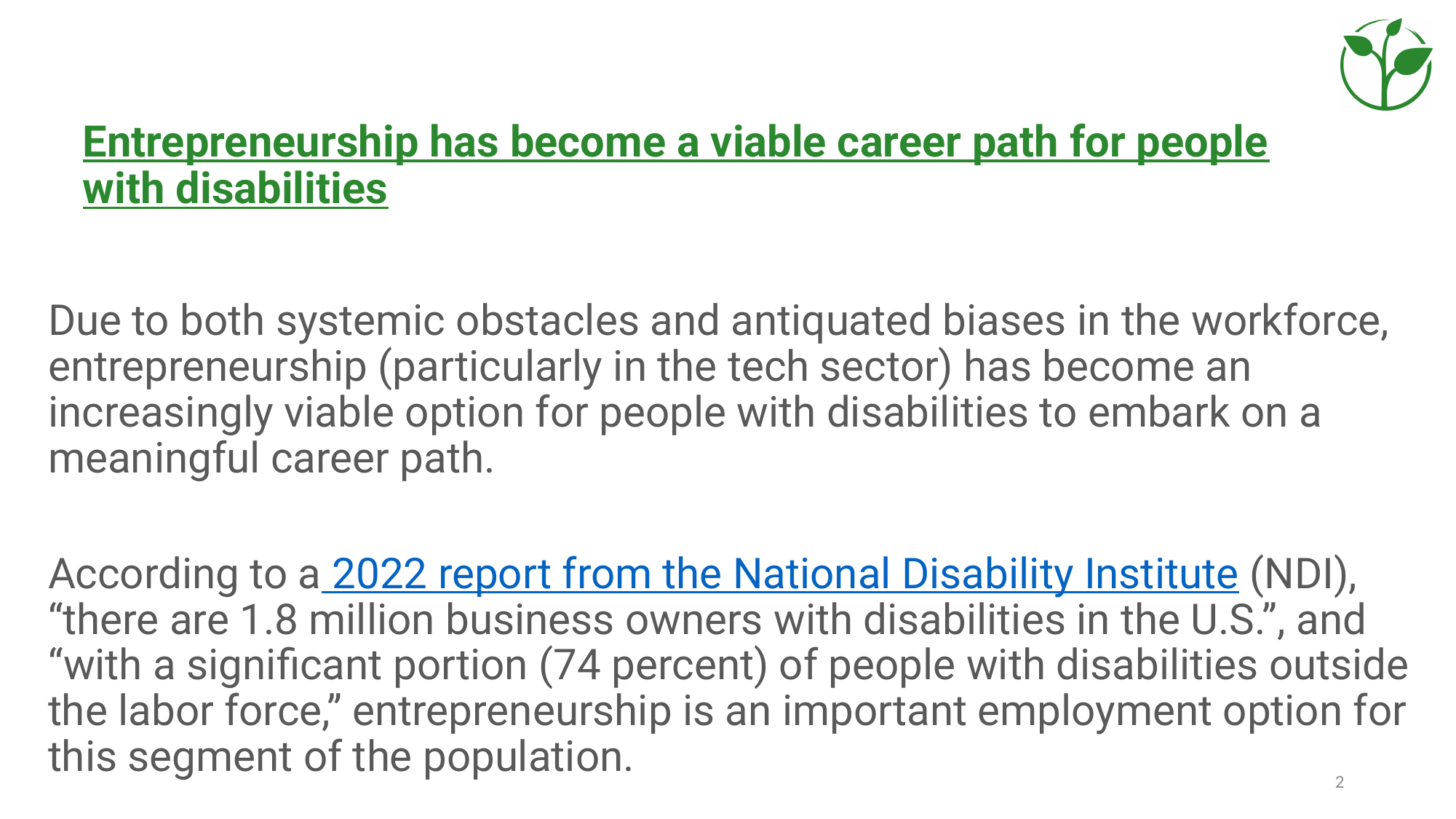

# Entrepreneurship has become a viable career path for people with disabilities

Due to both systemic obstacles and antiquated biases in the workforce, entrepreneurship (particularly in the tech sector) has become an increasingly viable option for people with disabilities to embark on a meaningful career path.

According to a 2022 report from the National Disability Institute (NDI), “there are 1.8 million business owners with disabilities in the U.S.”, and “with a significant portion (74 percent) of people with disabilities outside the labor force,” entrepreneurship is an important employment option for this segment of the population.

2